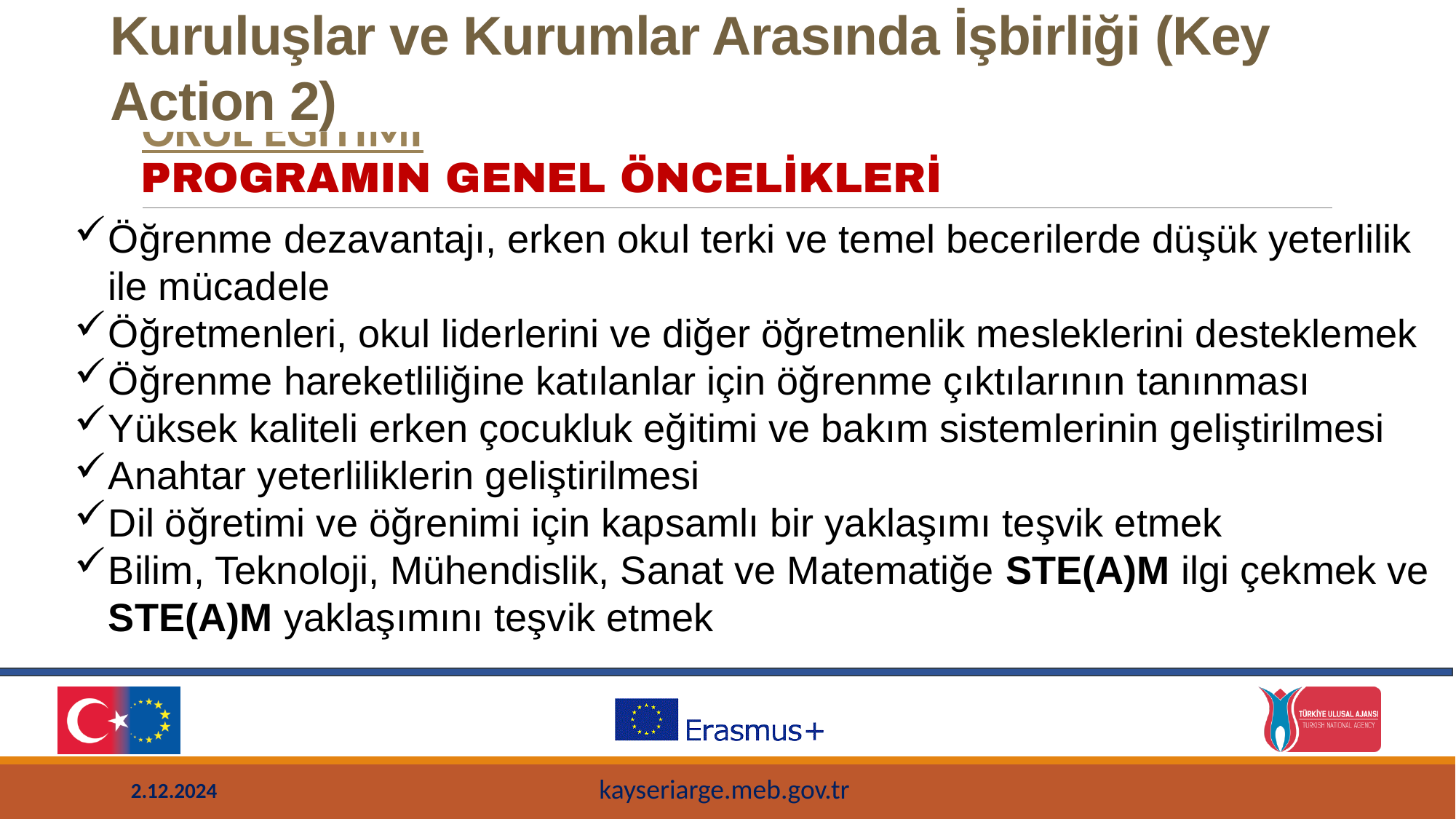

Kuruluşlar ve Kurumlar Arasında İşbirliği (Key Action 2)
OKUL EĞİTİMİ
PROGRAMIN GENEL ÖNCELİKLERİ
Öğrenme dezavantajı, erken okul terki ve temel becerilerde düşük yeterlilik ile mücadele
Öğretmenleri, okul liderlerini ve diğer öğretmenlik mesleklerini desteklemek
Öğrenme hareketliliğine katılanlar için öğrenme çıktılarının tanınması
Yüksek kaliteli erken çocukluk eğitimi ve bakım sistemlerinin geliştirilmesi
Anahtar yeterliliklerin geliştirilmesi
Dil öğretimi ve öğrenimi için kapsamlı bir yaklaşımı teşvik etmek
Bilim, Teknoloji, Mühendislik, Sanat ve Matematiğe STE(A)M ilgi çekmek ve STE(A)M yaklaşımını teşvik etmek